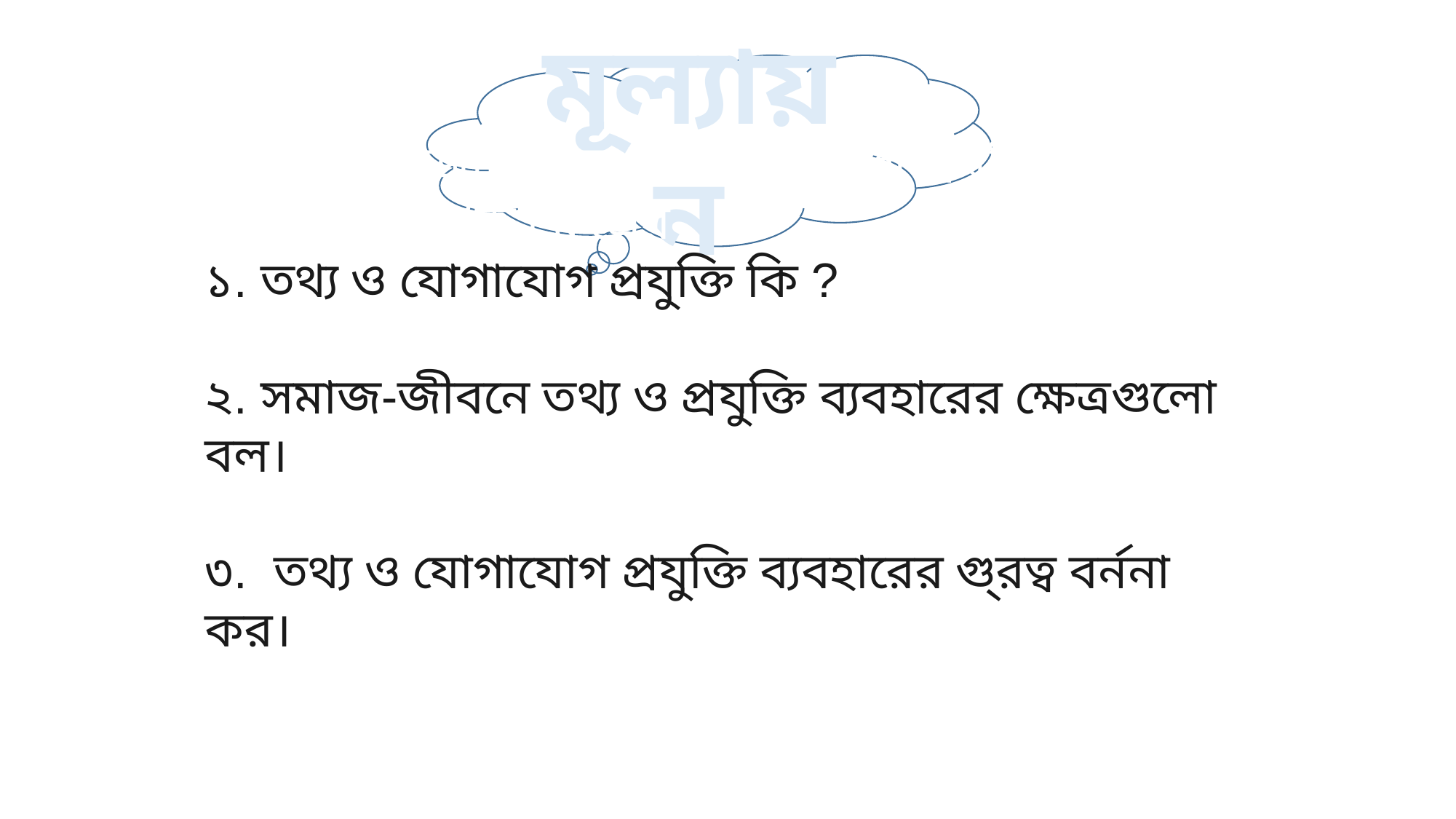

মূল্যায়ন
তথ্য ও যোগাযোগ প্রযুক্তি কী?
সমাজ-জীবনে তথ্য ও যোগাযোগ প্রযুক্তি ব্যবহারের
                  দু‘টি ক্ষেত্রের
১. তথ্য ও যোগাযোগ প্রযুক্তি কি ?

২. সমাজ-জীবনে তথ্য ও প্রযুক্তি ব্যবহারের ক্ষেত্রগুলো বল।

৩.  তথ্য ও যোগাযোগ প্রযুক্তি ব্যবহারের গু্রত্ব বর্ননা কর।
 নাম উল্লেখ কর।